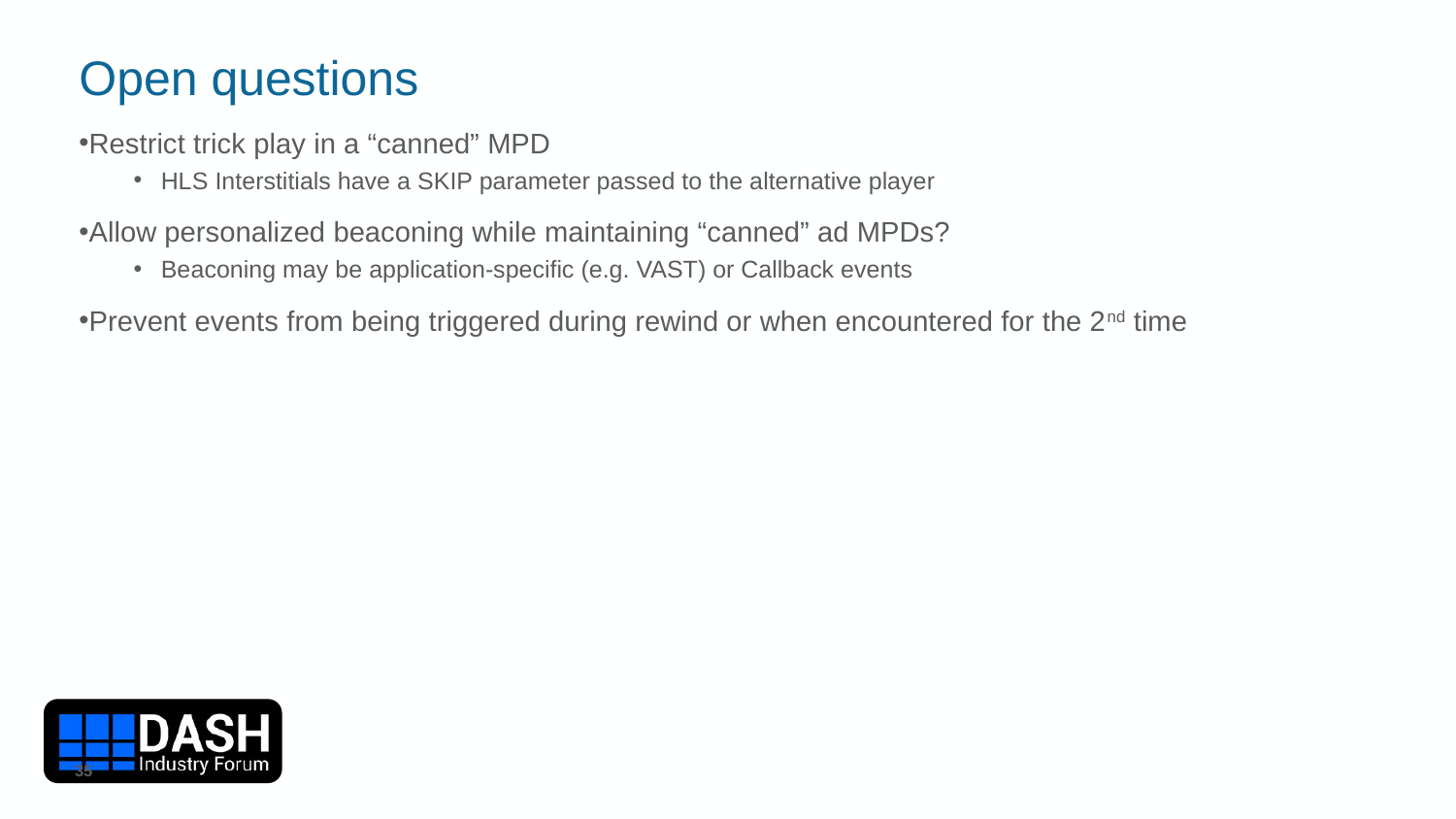

# Open questions
Restrict trick play in a “canned” MPD
HLS Interstitials have a SKIP parameter passed to the alternative player
Allow personalized beaconing while maintaining “canned” ad MPDs?
Beaconing may be application-specific (e.g. VAST) or Callback events
Prevent events from being triggered during rewind or when encountered for the 2nd time

35